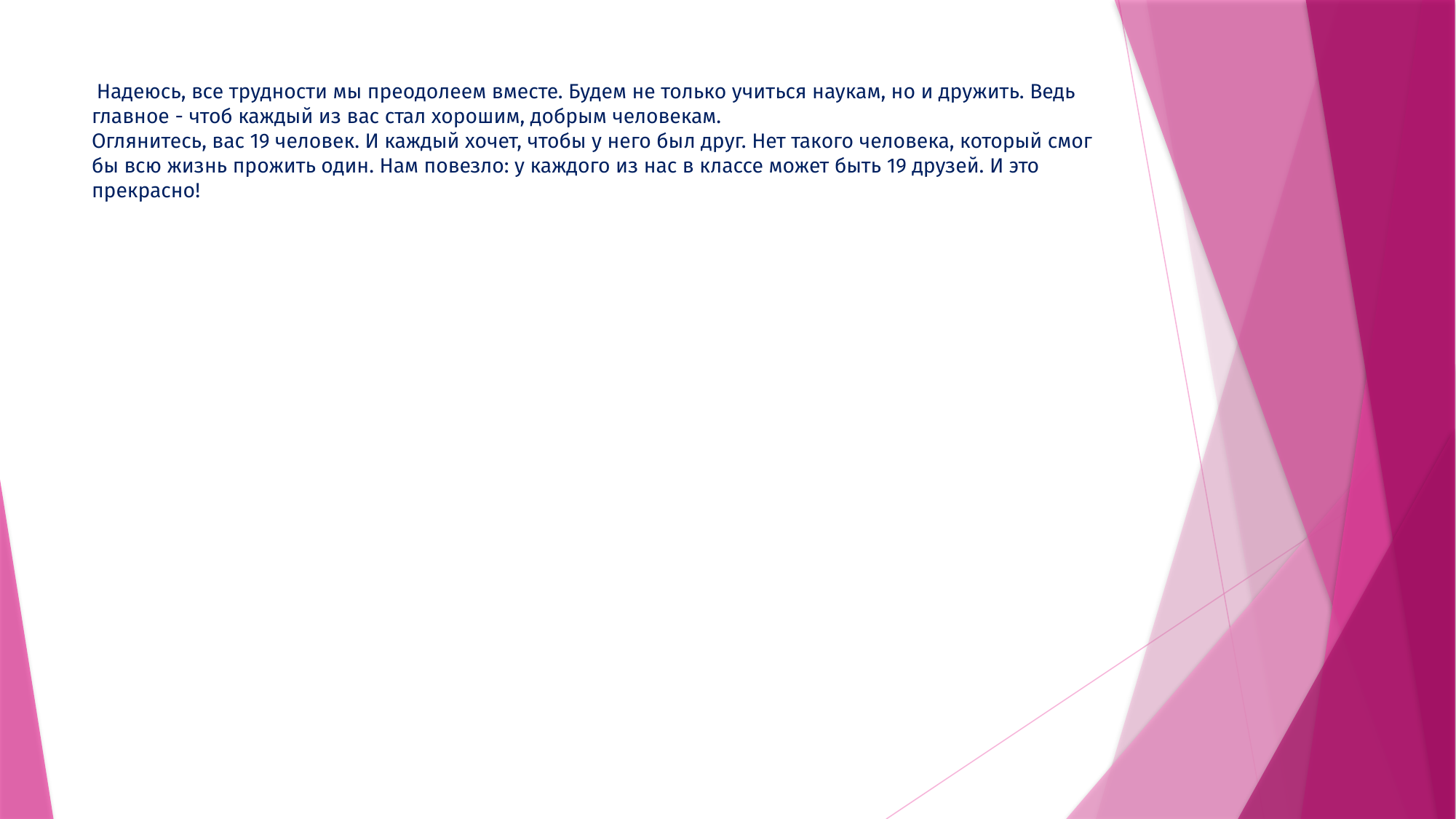

# Надеюсь, все трудности мы преодолеем вместе. Будем не только учиться наукам, но и дружить. Ведь главное - чтоб каждый из вас стал хорошим, добрым человекам. Оглянитесь, вас 19 человек. И каждый хочет, чтобы у него был друг. Нет такого человека, который смог бы всю жизнь прожить один. Нам повезло: у каждого из нас в классе может быть 19 друзей. И это прекрасно!